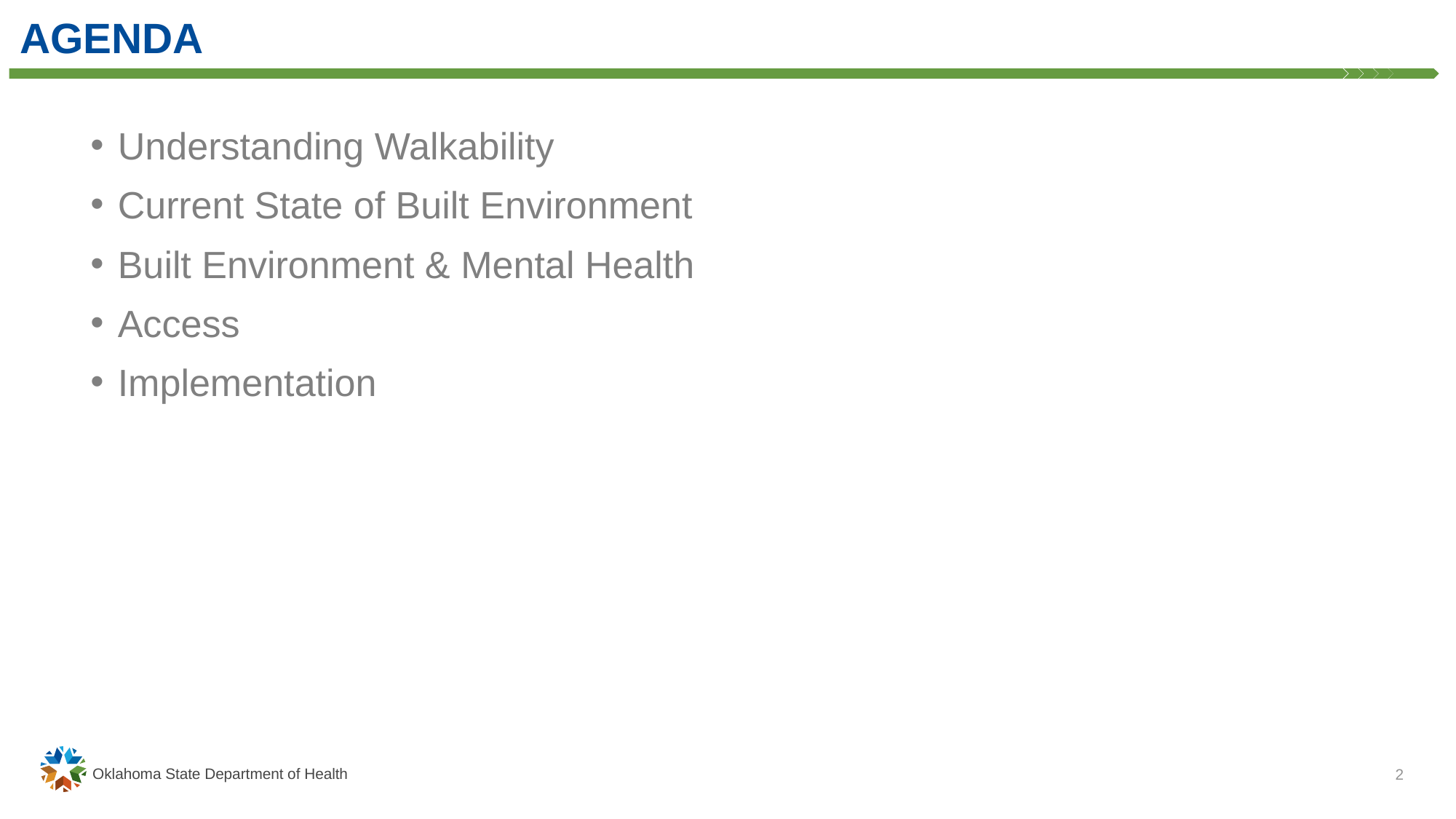

Agenda

Understanding Walkability
Current State of Built Environment
Built Environment & Mental Health
Access
Implementation

Oklahoma State Department of Health
2